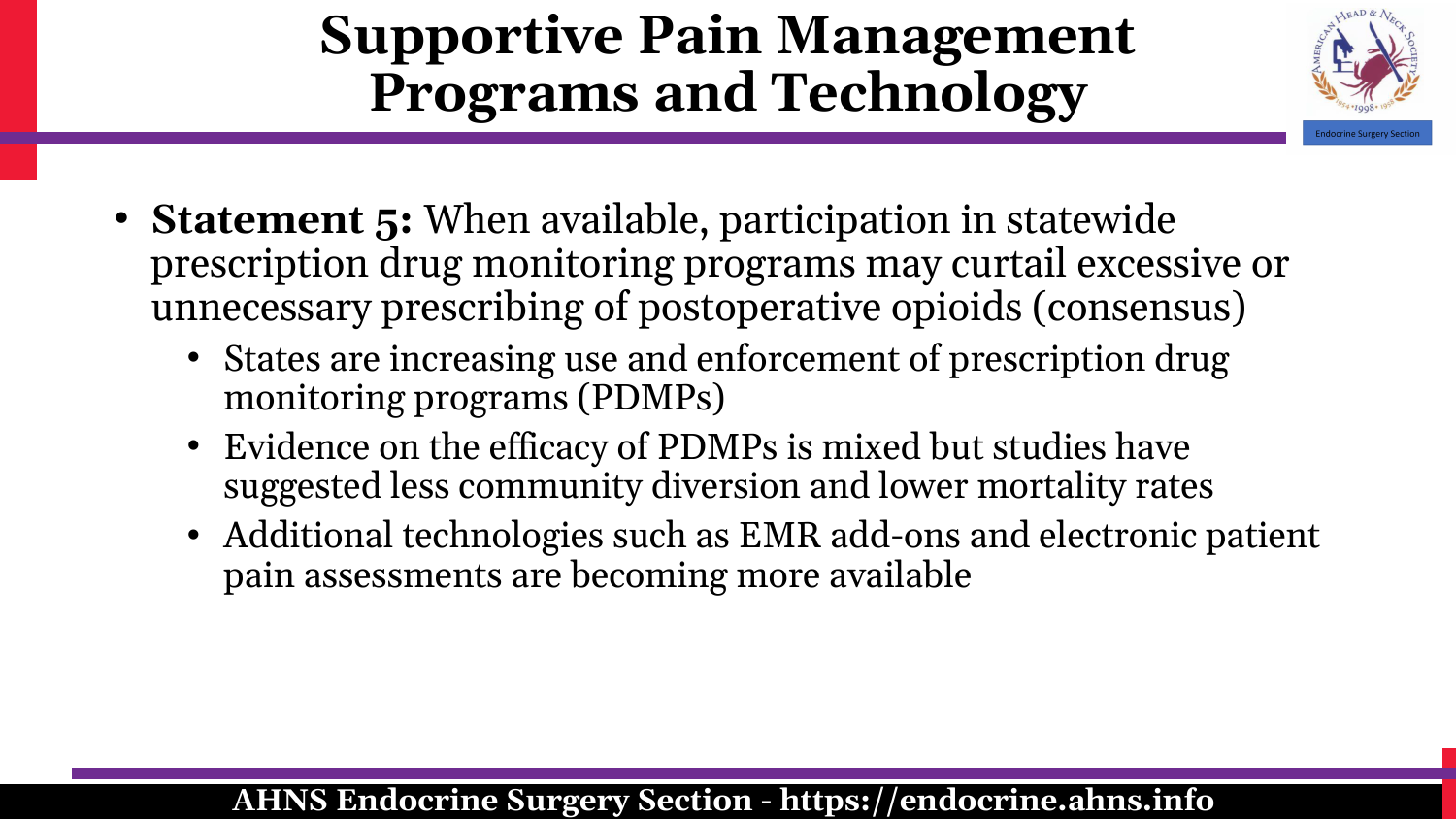

Supportive Pain Management Programs and Technology
Statement 5: When available, participation in statewide prescription drug monitoring programs may curtail excessive or unnecessary prescribing of postoperative opioids (consensus)
States are increasing use and enforcement of prescription drug monitoring programs (PDMPs)
Evidence on the efficacy of PDMPs is mixed but studies have suggested less community diversion and lower mortality rates
Additional technologies such as EMR add-ons and electronic patient pain assessments are becoming more available